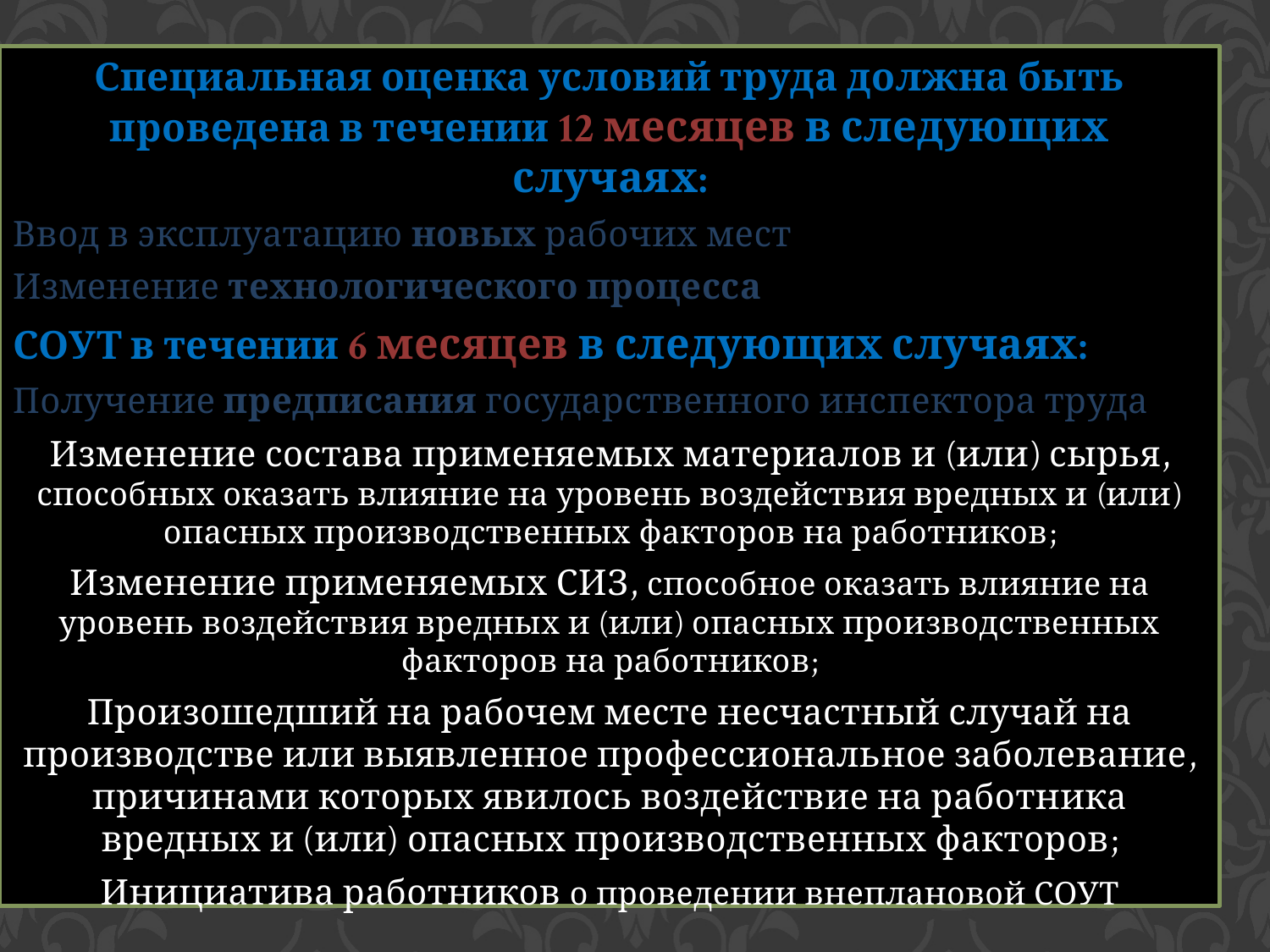

Специальная оценка условий труда должна быть проведена в течении 12 месяцев в следующих случаях:
Ввод в эксплуатацию новых рабочих мест
Изменение технологического процесса
СОУТ в течении 6 месяцев в следующих случаях:
Получение предписания государственного инспектора труда
Изменение состава применяемых материалов и (или) сырья, способных оказать влияние на уровень воздействия вредных и (или) опасных производственных факторов на работников;
Изменение применяемых СИЗ, способное оказать влияние на уровень воздействия вредных и (или) опасных производственных факторов на работников;
Произошедший на рабочем месте несчастный случай на производстве или выявленное профессиональное заболевание, причинами которых явилось воздействие на работника вредных и (или) опасных производственных факторов;
Инициатива работников о проведении внеплановой СОУТ